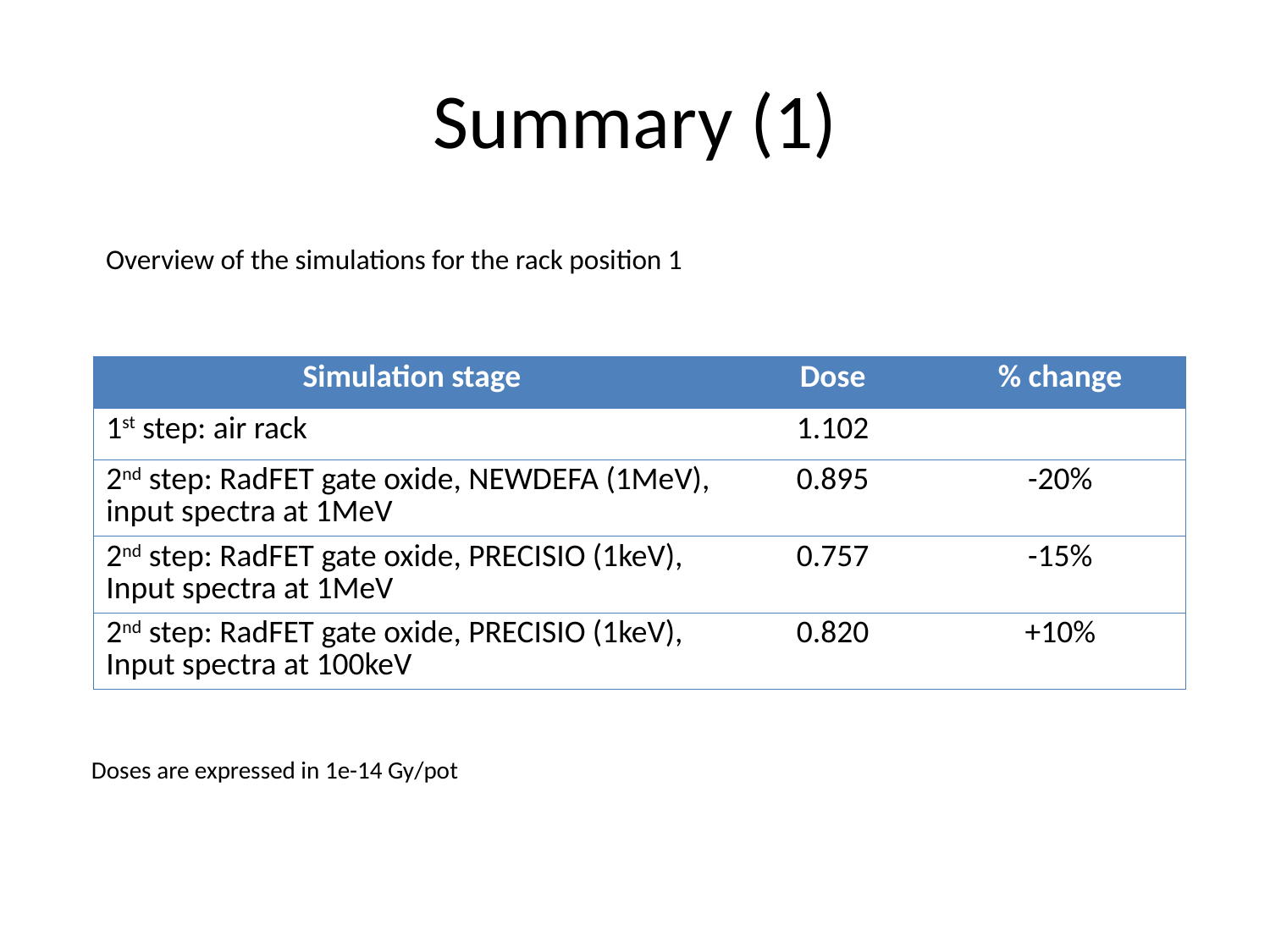

# Summary (1)
Overview of the simulations for the rack position 1
| Simulation stage | Dose | % change |
| --- | --- | --- |
| 1st step: air rack | 1.102 |  |
| 2nd step: RadFET gate oxide, NEWDEFA (1MeV), input spectra at 1MeV | 0.895 | -20% |
| 2nd step: RadFET gate oxide, PRECISIO (1keV), Input spectra at 1MeV | 0.757 | -15% |
| 2nd step: RadFET gate oxide, PRECISIO (1keV), Input spectra at 100keV | 0.820 | +10% |
Doses are expressed in 1e-14 Gy/pot